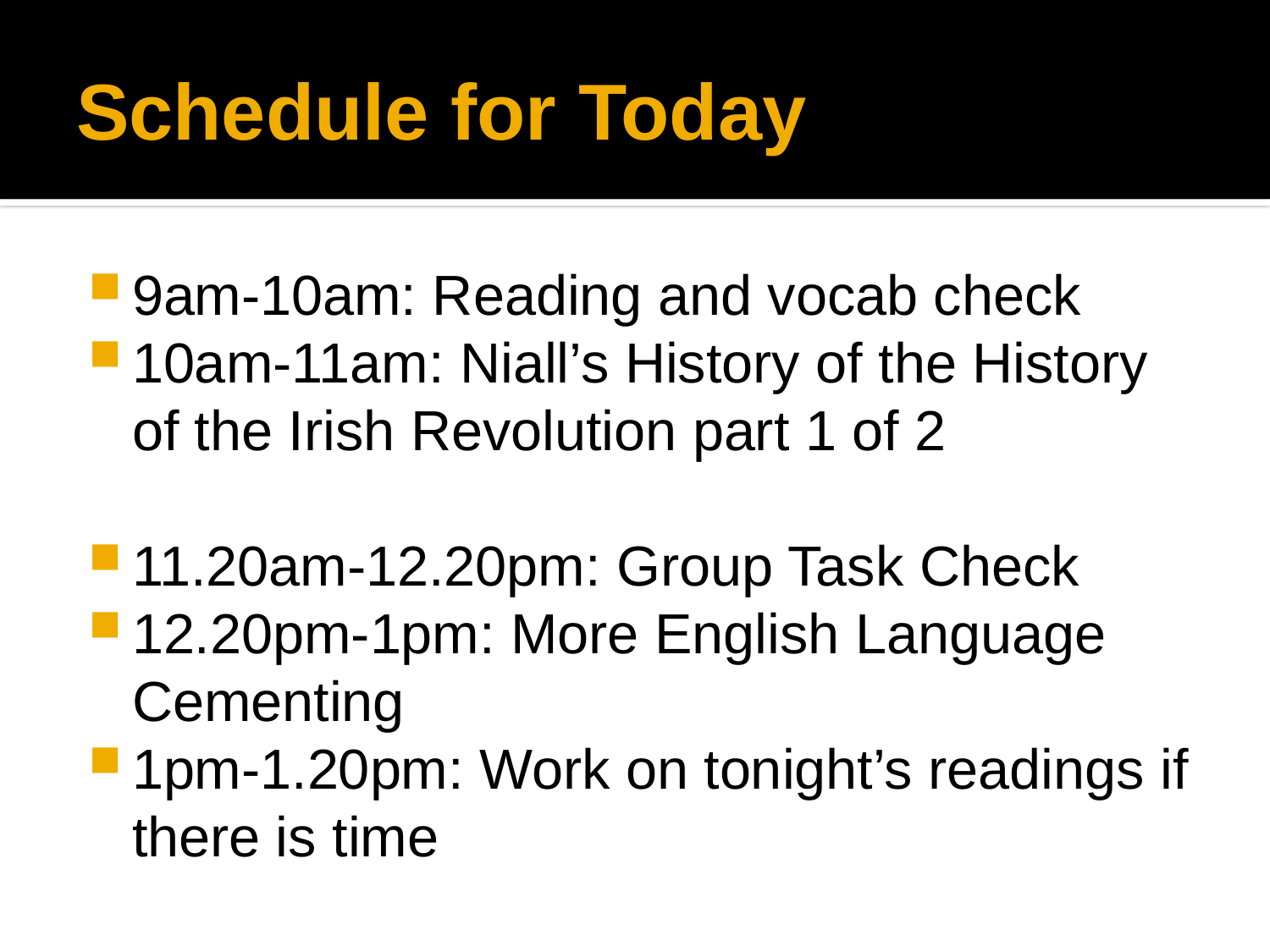

# Schedule for Today
9am-10am: Reading and vocab check
10am-11am: Niall’s History of the History of the Irish Revolution part 1 of 2

11.20am-12.20pm: Group Task Check
12.20pm-1pm: More English Language Cementing
1pm-1.20pm: Work on tonight’s readings if there is time